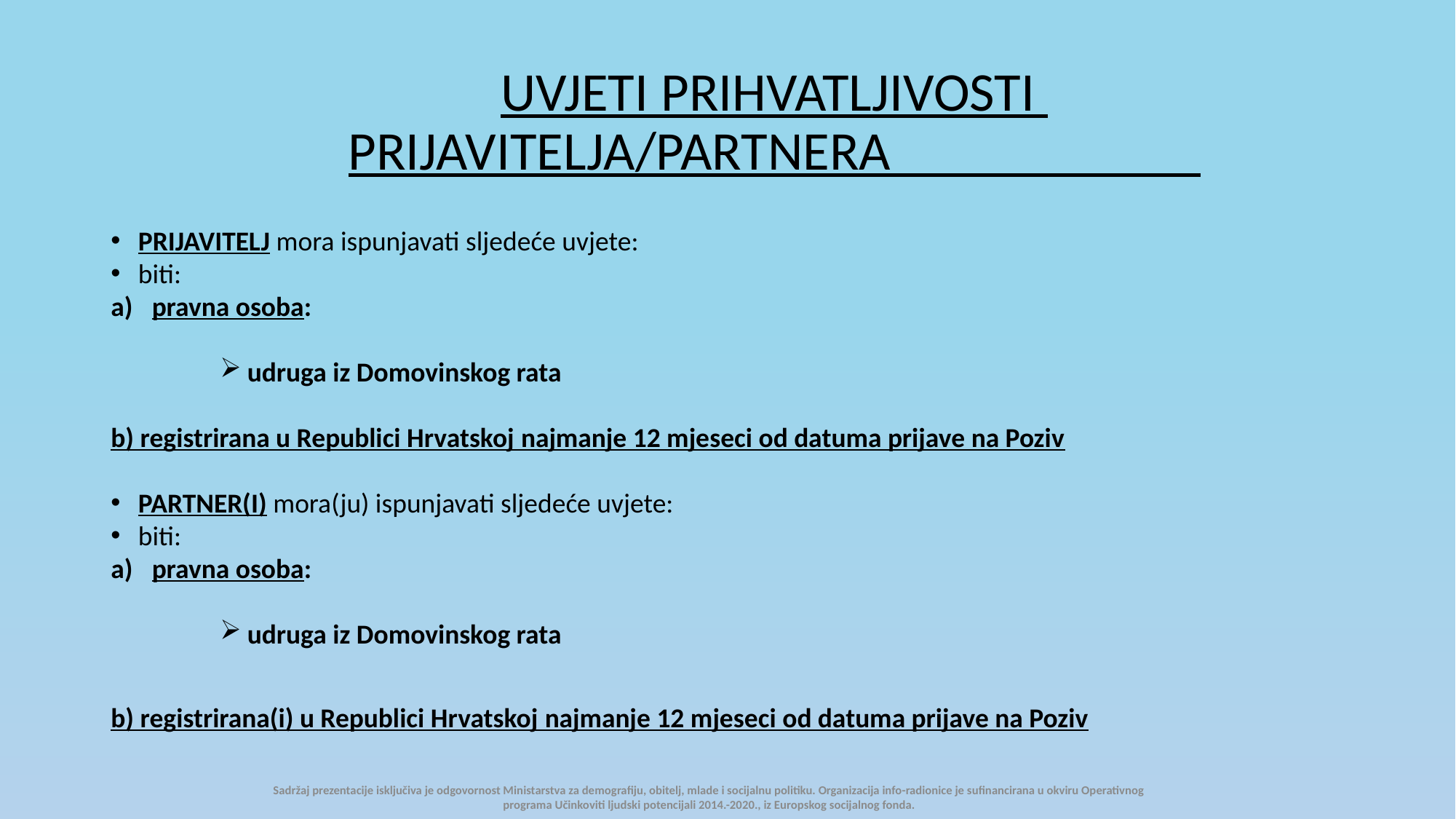

# UVJETI PRIHVATLJIVOSTI PRIJAVITELJA/PARTNERA
PRIJAVITELJ mora ispunjavati sljedeće uvjete:
biti:
pravna osoba:

udruga iz Domovinskog rata

b) registrirana u Republici Hrvatskoj najmanje 12 mjeseci od datuma prijave na Poziv

PARTNER(I) mora(ju) ispunjavati sljedeće uvjete:
biti:
pravna osoba:

udruga iz Domovinskog rata

b) registrirana(i) u Republici Hrvatskoj najmanje 12 mjeseci od datuma prijave na Poziv

Sadržaj prezentacije isključiva je odgovornost Ministarstva za demografiju, obitelj, mlade i socijalnu politiku. Organizacija info-radionice je sufinancirana u okviru Operativnog programa Učinkoviti ljudski potencijali 2014.-2020., iz Europskog socijalnog fonda.